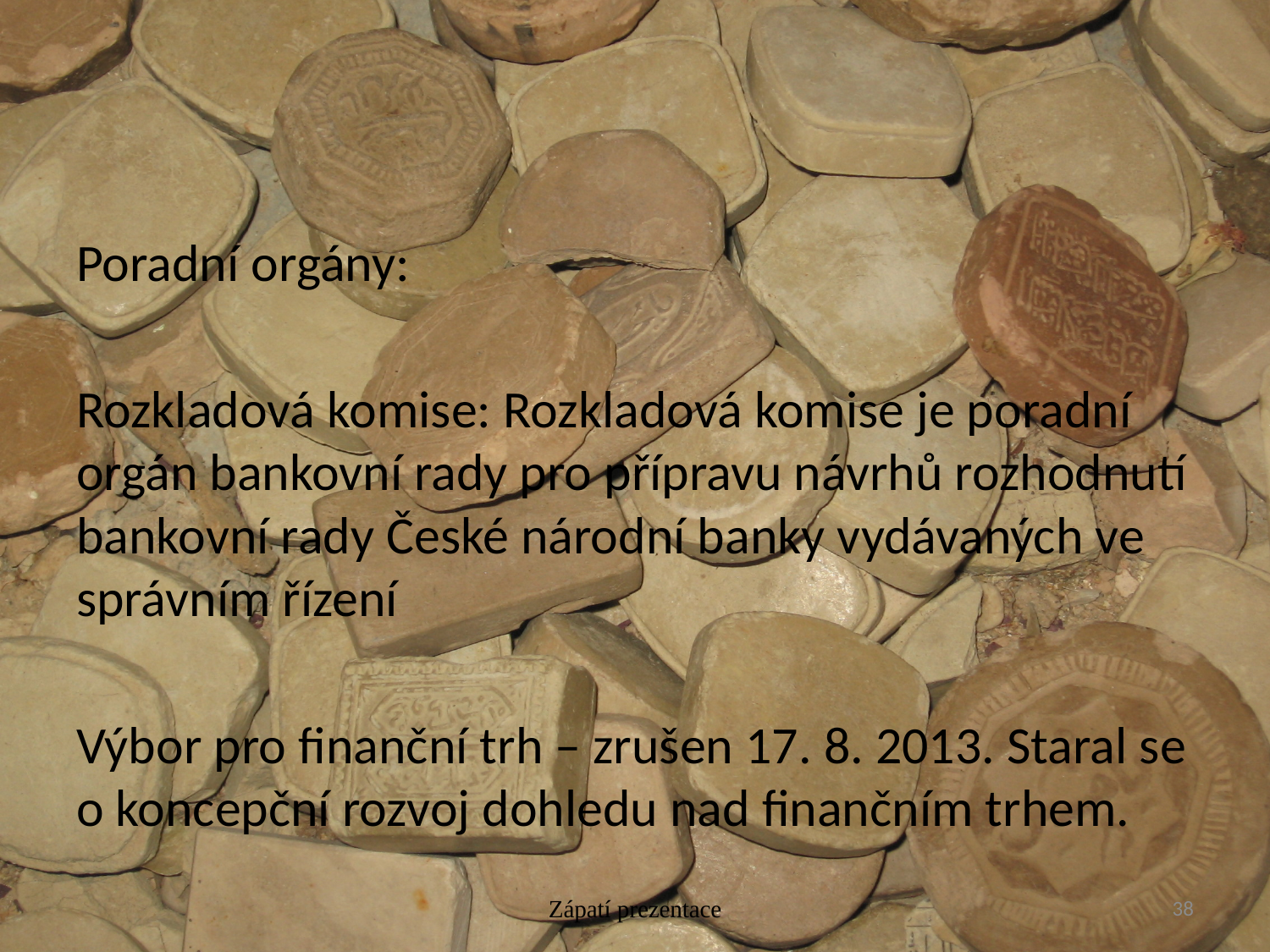

#
Poradní orgány:

Rozkladová komise: Rozkladová komise je poradní orgán bankovní rady pro přípravu návrhů rozhodnutí bankovní rady České národní banky vydávaných ve správním řízení

Výbor pro finanční trh – zrušen 17. 8. 2013. Staral se o koncepční rozvoj dohledu nad finančním trhem.
Zápatí prezentace
38